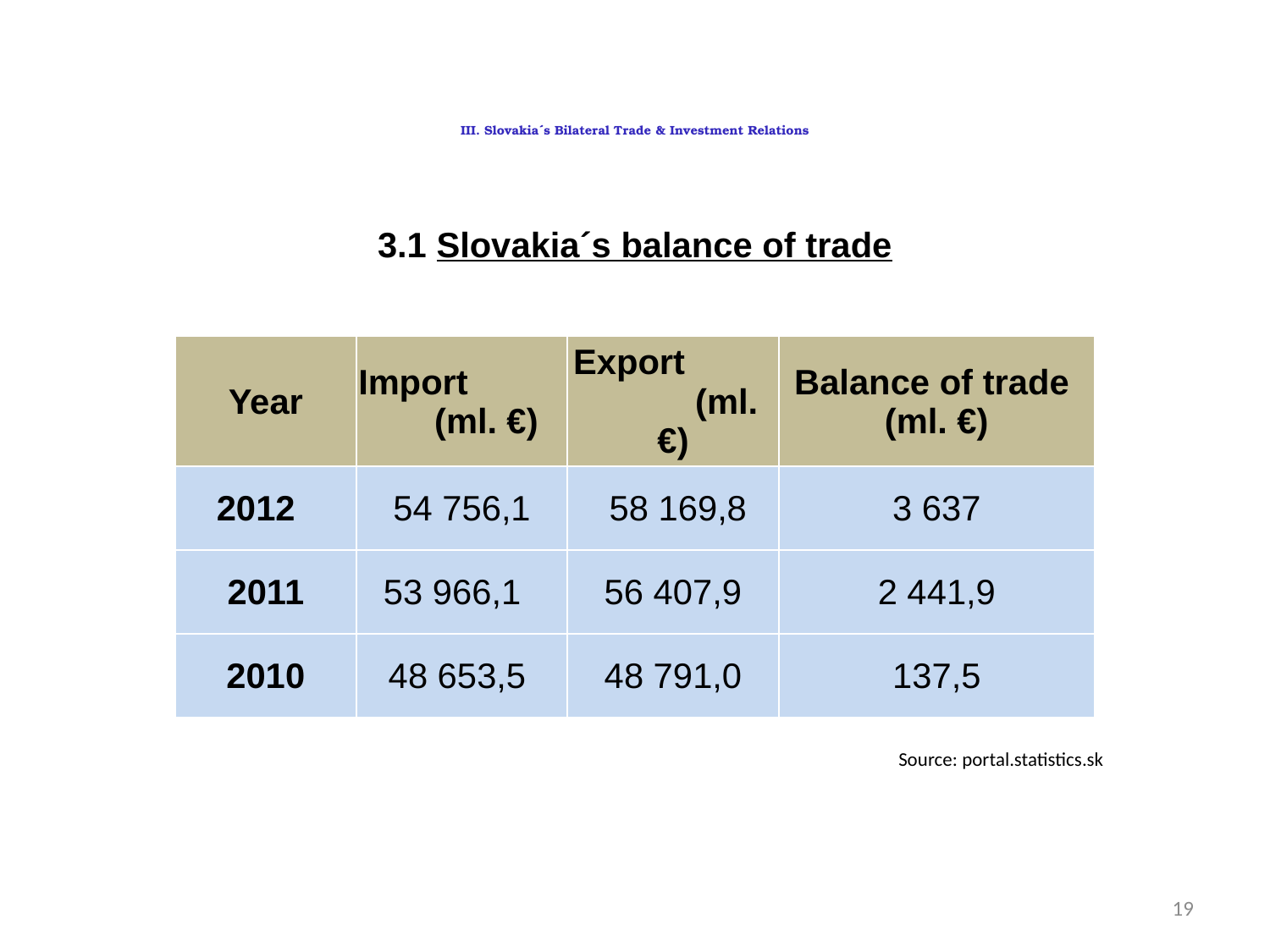

# III. Slovakia´s Bilateral Trade & Investment Relations
3.1 Slovakia´s balance of trade

| Year | Import (ml. €) | Export (ml. €) | Balance of trade (ml. €) |
| --- | --- | --- | --- |
| 2012 | 54 756,1 | 58 169,8 | 3 637 |
| 2011 | 53 966,1 | 56 407,9 | 2 441,9 |
| 2010 | 48 653,5 | 48 791,0 | 137,5 |
Source: portal.statistics.sk
19